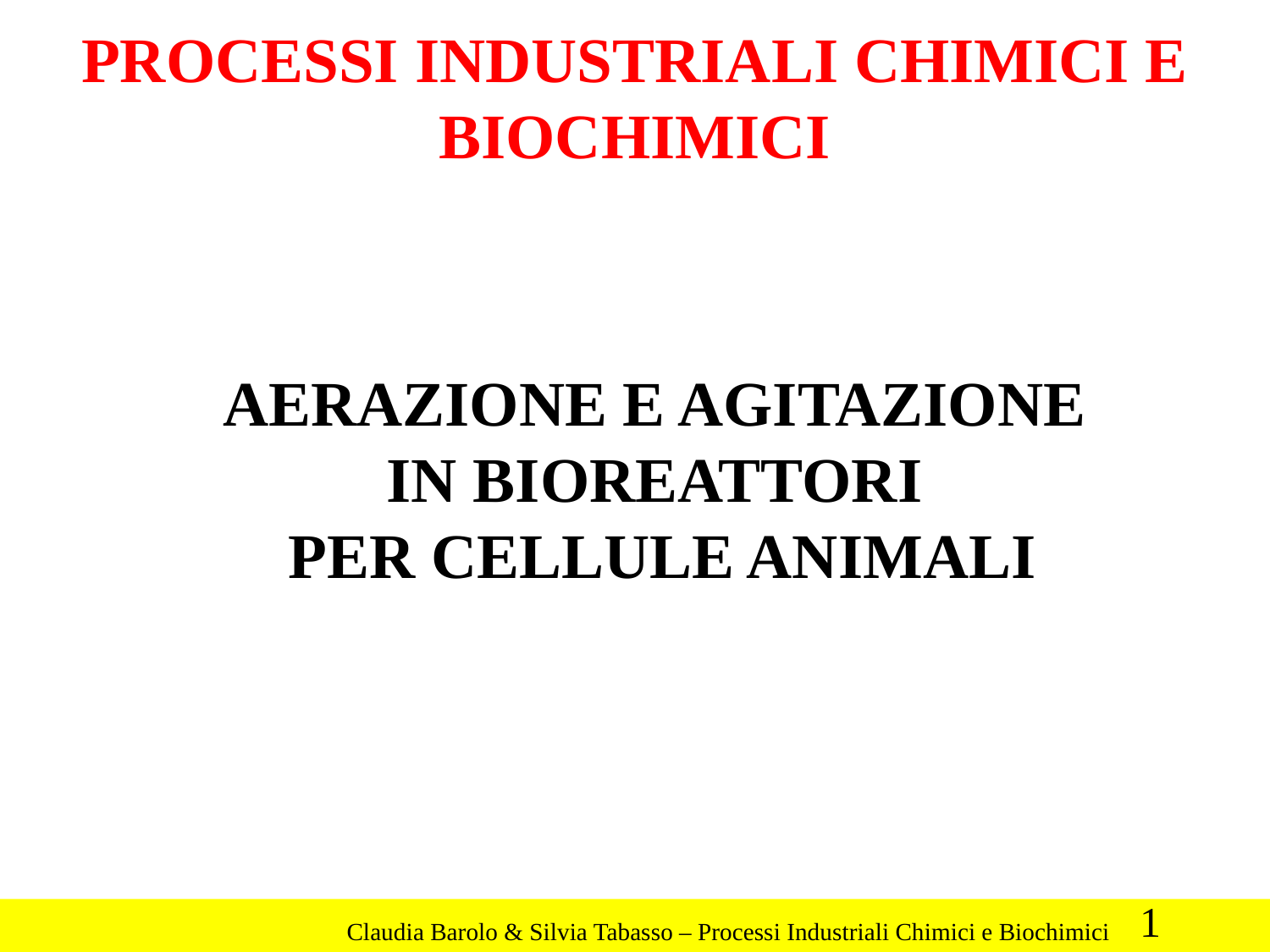

PROCESSI INDUSTRIALI CHIMICI E BIOCHIMICI
AERAZIONE E AGITAZIONE
IN BIOREATTORI
PER CELLULE ANIMALI
1